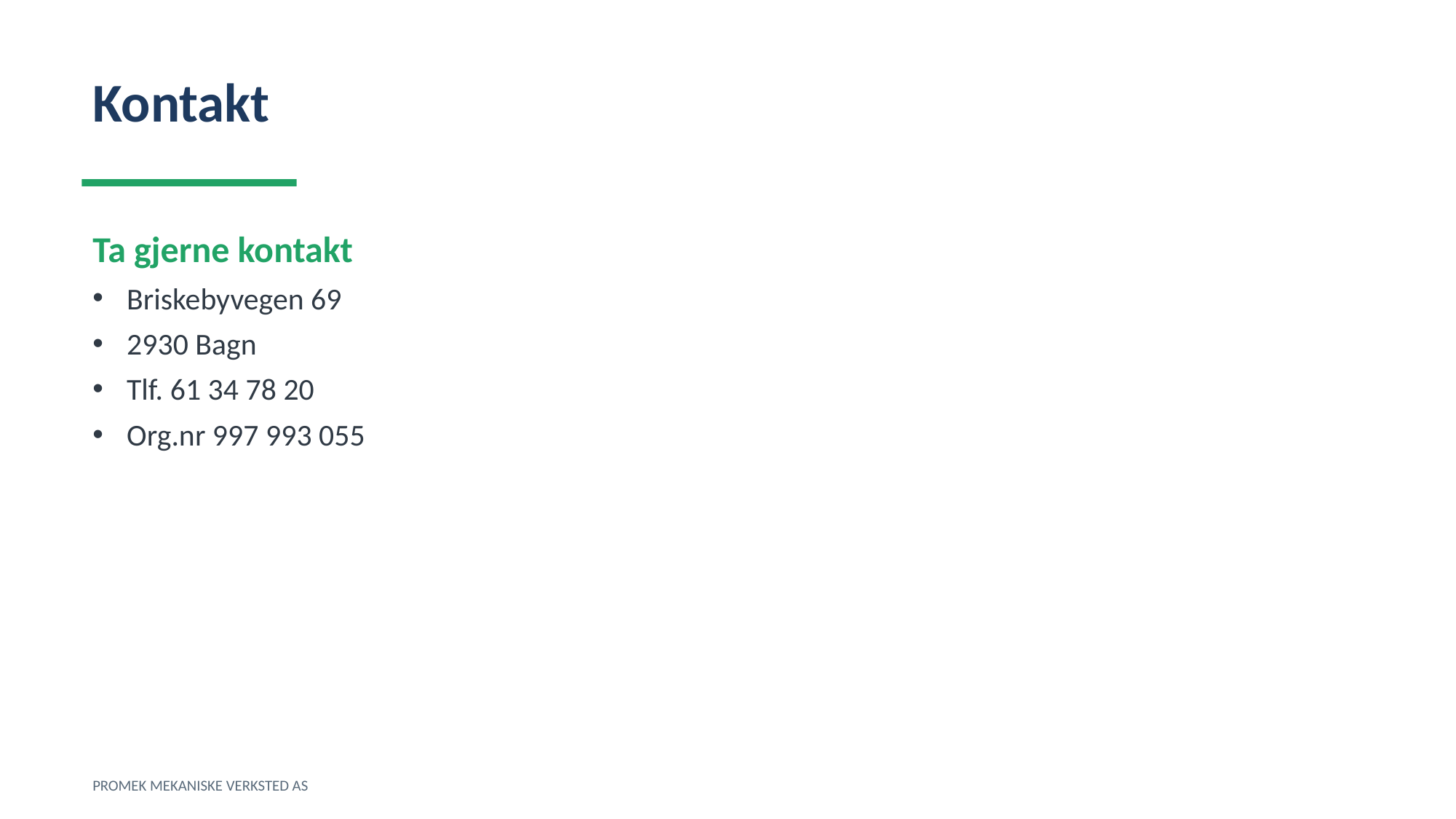

Kontakt

Ta gjerne kontakt
Briskebyvegen 69
2930 Bagn
Tlf. 61 34 78 20
Org.nr 997 993 055
PROMEK MEKANISKE VERKSTED AS